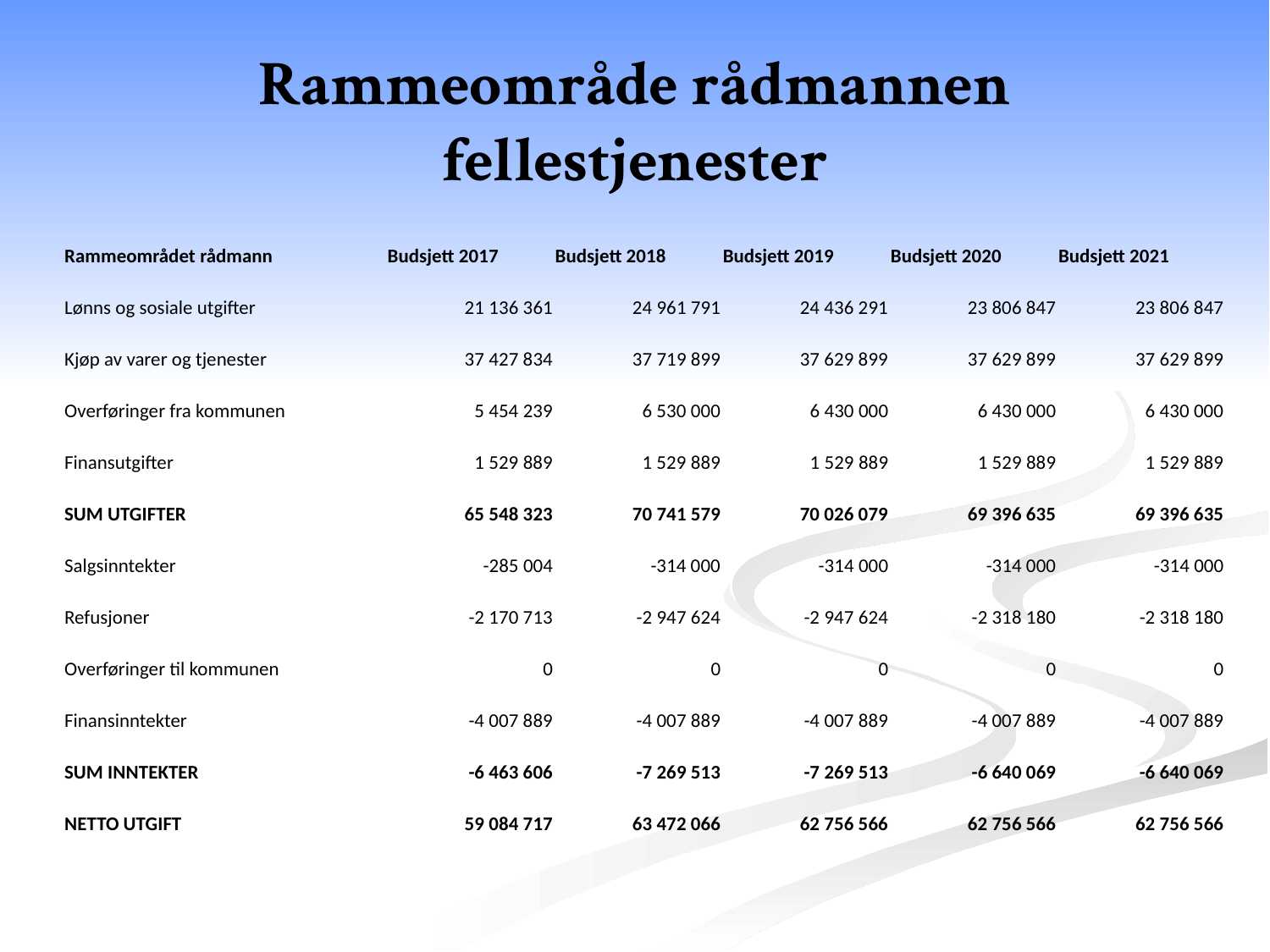

# Rammeområde rådmannen fellestjenester
| Rammeområdet rådmann | Budsjett 2017 | Budsjett 2018 | Budsjett 2019 | Budsjett 2020 | Budsjett 2021 |
| --- | --- | --- | --- | --- | --- |
| Lønns og sosiale utgifter | 21 136 361 | 24 961 791 | 24 436 291 | 23 806 847 | 23 806 847 |
| Kjøp av varer og tjenester | 37 427 834 | 37 719 899 | 37 629 899 | 37 629 899 | 37 629 899 |
| Overføringer fra kommunen | 5 454 239 | 6 530 000 | 6 430 000 | 6 430 000 | 6 430 000 |
| Finansutgifter | 1 529 889 | 1 529 889 | 1 529 889 | 1 529 889 | 1 529 889 |
| SUM UTGIFTER | 65 548 323 | 70 741 579 | 70 026 079 | 69 396 635 | 69 396 635 |
| Salgsinntekter | -285 004 | -314 000 | -314 000 | -314 000 | -314 000 |
| Refusjoner | -2 170 713 | -2 947 624 | -2 947 624 | -2 318 180 | -2 318 180 |
| Overføringer til kommunen | 0 | 0 | 0 | 0 | 0 |
| Finansinntekter | -4 007 889 | -4 007 889 | -4 007 889 | -4 007 889 | -4 007 889 |
| SUM INNTEKTER | -6 463 606 | -7 269 513 | -7 269 513 | -6 640 069 | -6 640 069 |
| NETTO UTGIFT | 59 084 717 | 63 472 066 | 62 756 566 | 62 756 566 | 62 756 566 |